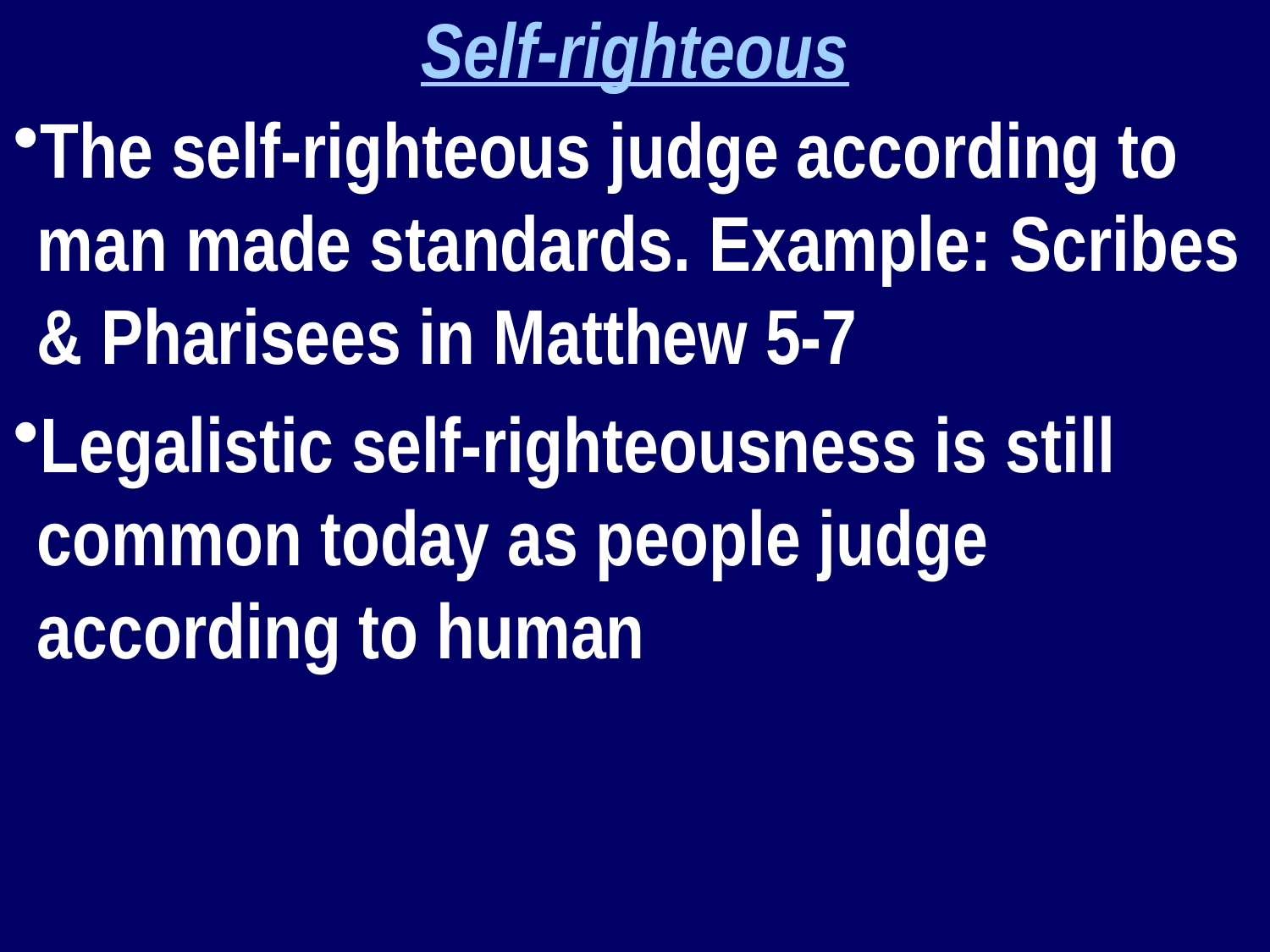

Self-righteous
The self-righteous judge according to man made standards. Example: Scribes & Pharisees in Matthew 5-7
Legalistic self-righteousness is still common today as people judge according to human